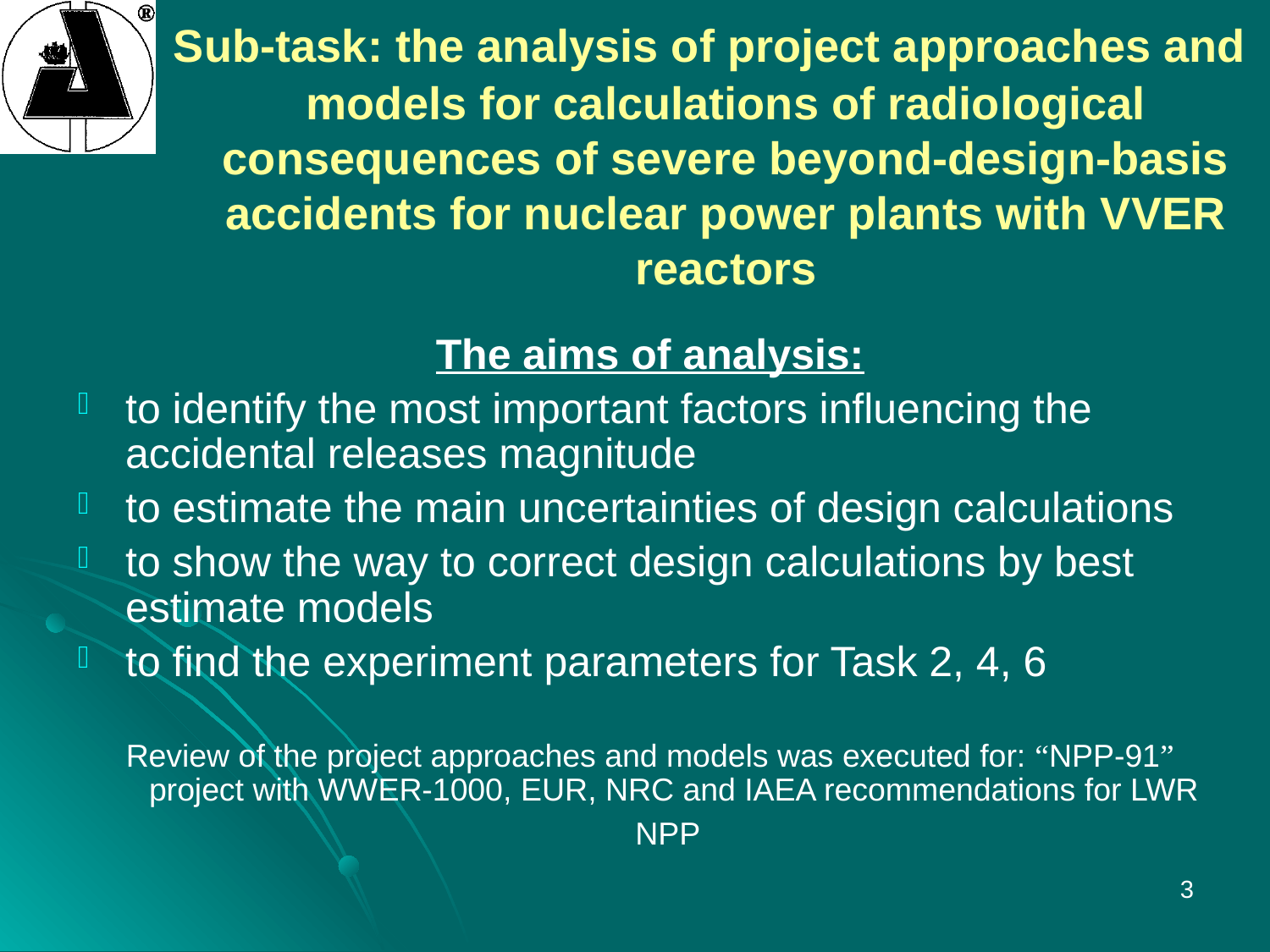

Sub-task: the analysis of project approaches and models for calculations of radiological consequences of severe beyond-design-basis accidents for nuclear power plants with VVER reactors
The aims of analysis:
to identify the most important factors influencing the accidental releases magnitude
to estimate the main uncertainties of design calculations
to show the way to correct design calculations by best estimate models
to find the experiment parameters for Task 2, 4, 6

Review of the project approaches and models was executed for: “NPP-91” project with WWER-1000, EUR, NRC and IAEA recommendations for LWR NPP
3